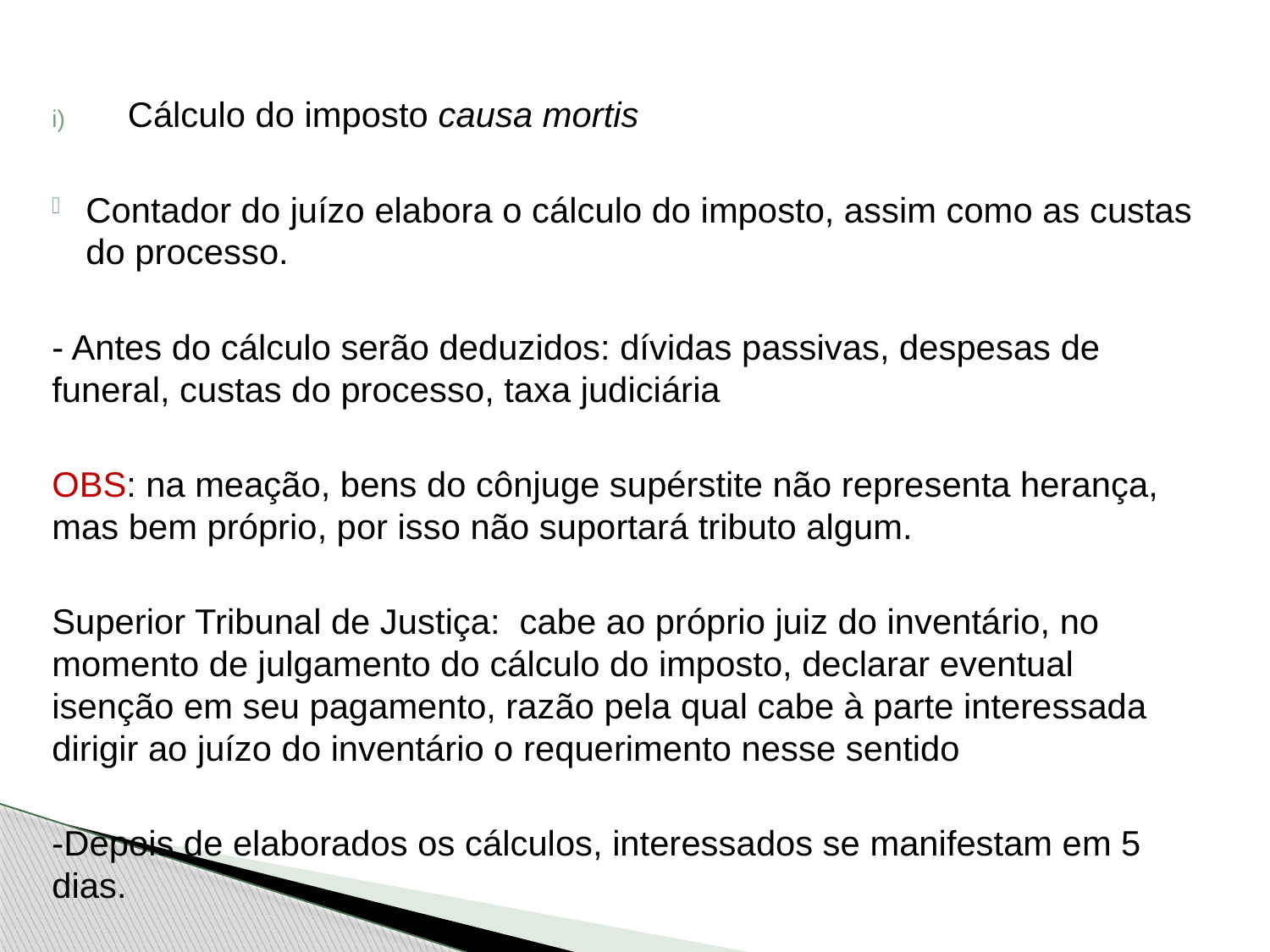

Cálculo do imposto causa mortis

Contador do juízo elabora o cálculo do imposto, assim como as custas do processo.

- Antes do cálculo serão deduzidos: dívidas passivas, despesas de funeral, custas do processo, taxa judiciária

OBS: na meação, bens do cônjuge supérstite não representa herança, mas bem próprio, por isso não suportará tributo algum.

Superior Tribunal de Justiça:  cabe ao próprio juiz do inventário, no momento de julgamento do cálculo do imposto, declarar eventual isenção em seu pagamento, razão pela qual cabe à parte interessada dirigir ao juízo do inventário o requerimento nesse sentido

-Depois de elaborados os cálculos, interessados se manifestam em 5 dias.